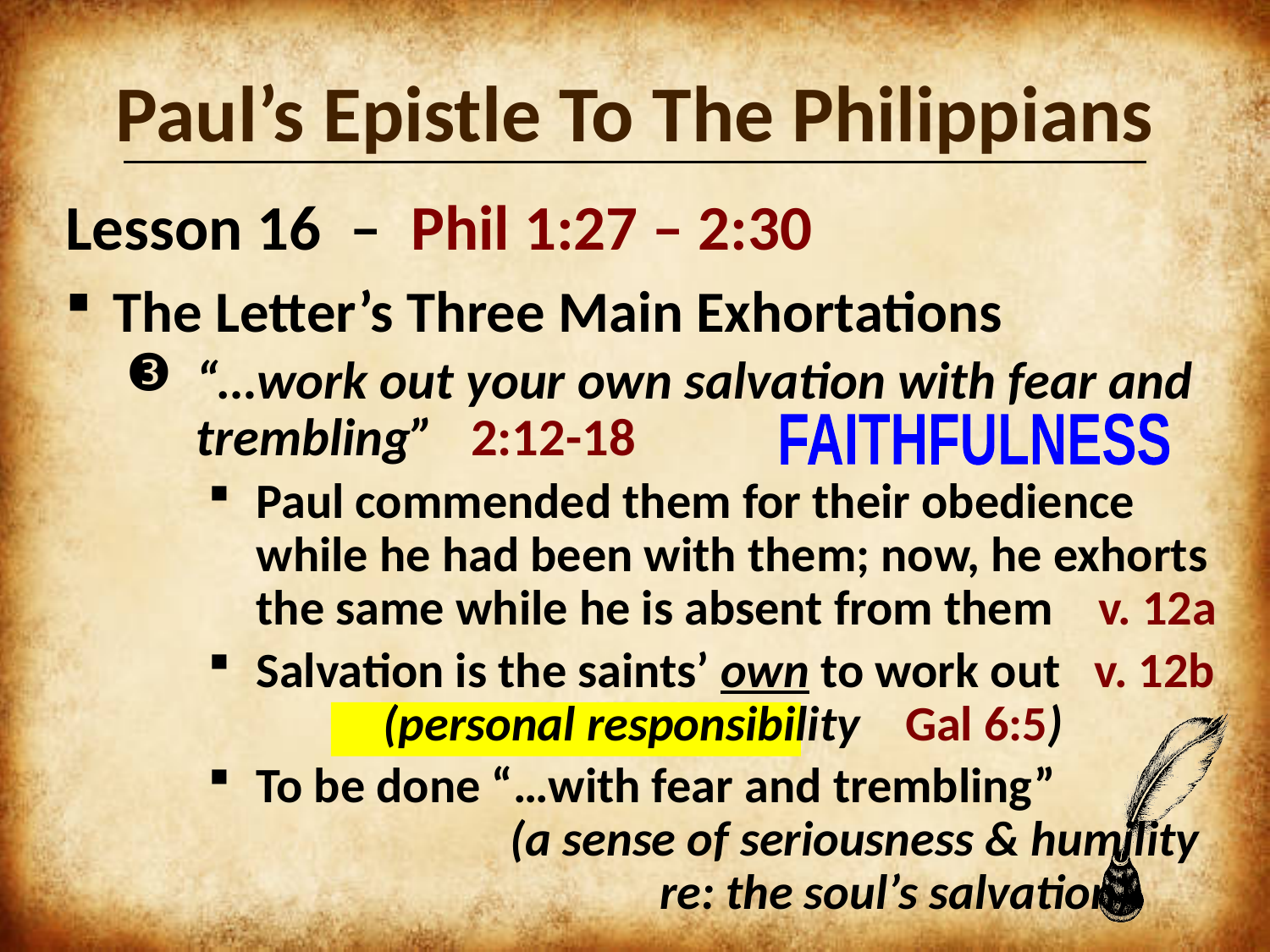

Paul’s Epistle To The Philippians
Lesson 16  –  Phil 1:27 – 2:30
The Letter’s Three Main Exhortations
“…work out your own salvation with fear and trembling”   2:12-18
Paul commended them for their obedience while he had been with them; now, he exhorts the same while he is absent from them    v. 12a
Salvation is the saints’ own to work out   v. 12b	(personal responsibility    Gal 6:5)
To be done “…with fear and trembling”			(a sense of seriousness & humility    		 	  re: the soul’s salvation)
FAITHFULNESS